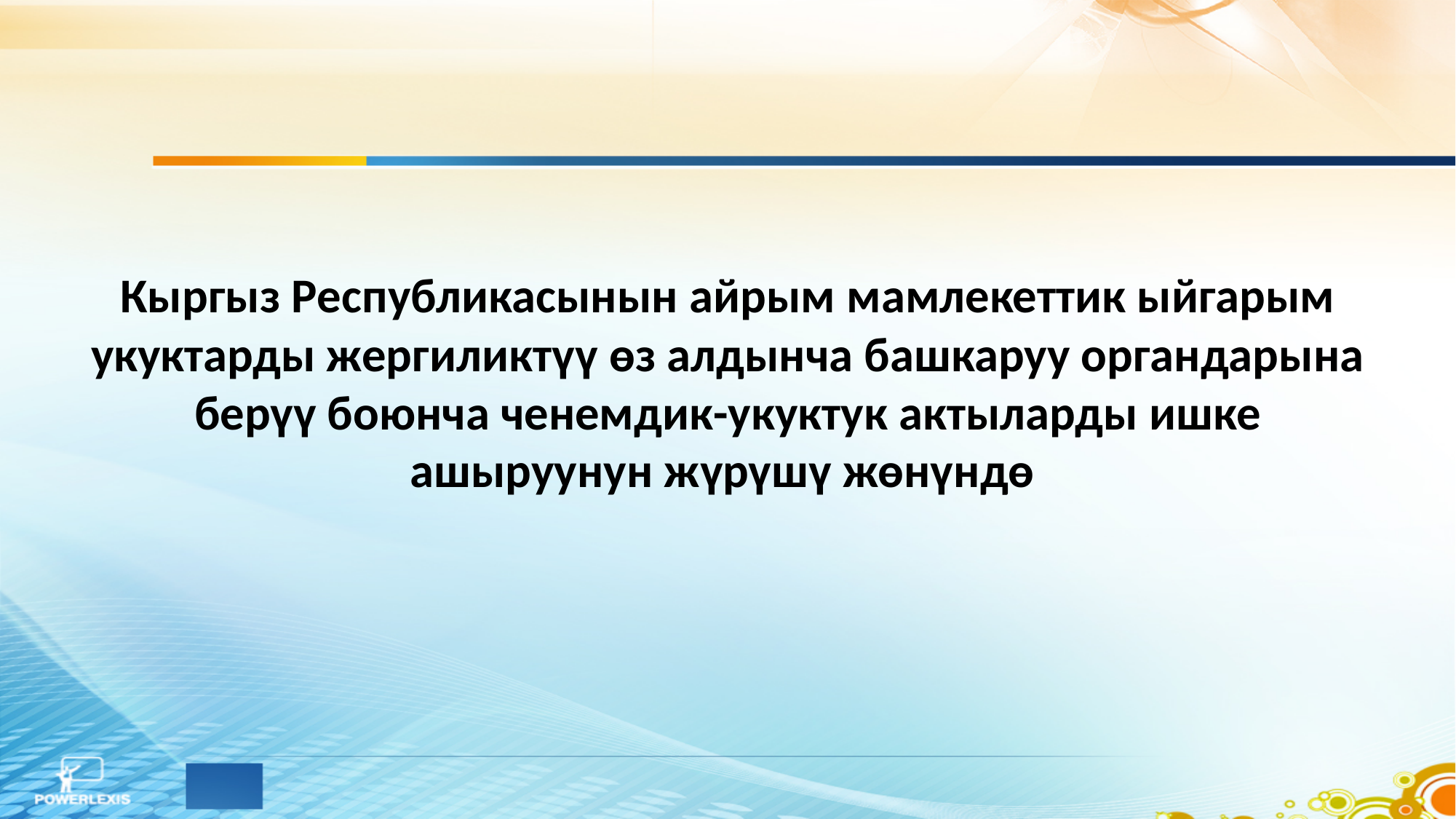

Кыргыз Республикасынын айрым мамлекеттик ыйгарым укуктарды жергиликтүү өз алдынча башкаруу органдарына берүү боюнча ченемдик-укуктук актыларды ишке ашыруунун жүрүшү жөнүндө